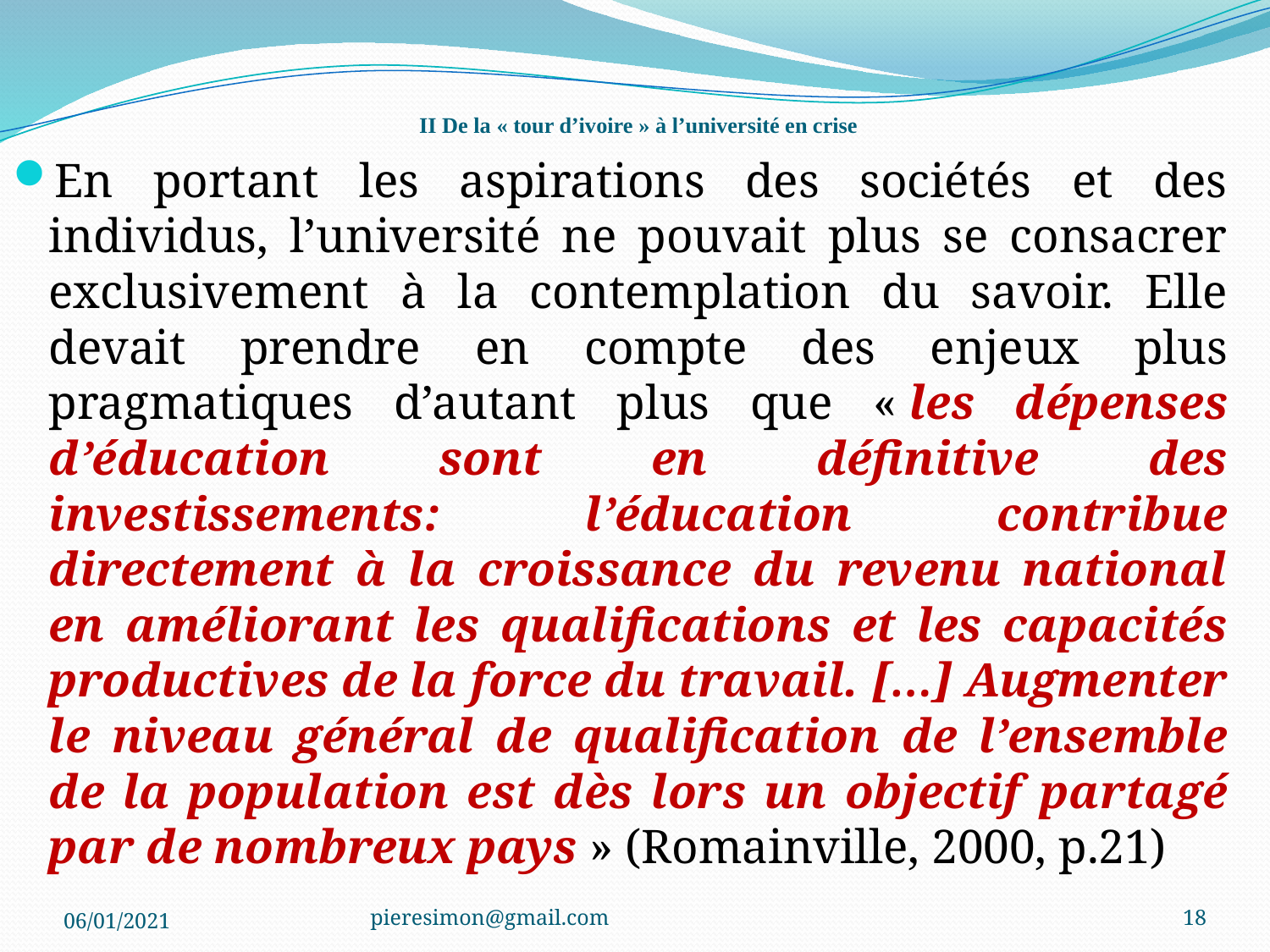

# II De la « tour d’ivoire » à l’université en crise
En portant les aspirations des sociétés et des individus, l’université ne pouvait plus se consacrer exclusivement à la contemplation du savoir. Elle devait prendre en compte des enjeux plus pragmatiques d’autant plus que « les dépenses d’éducation sont en définitive des investissements: l’éducation contribue directement à la croissance du revenu national en améliorant les qualifications et les capacités productives de la force du travail. […] Augmenter le niveau général de qualification de l’ensemble de la population est dès lors un objectif partagé par de nombreux pays » (Romainville, 2000, p.21)

06/01/2021
pieresimon@gmail.com
18